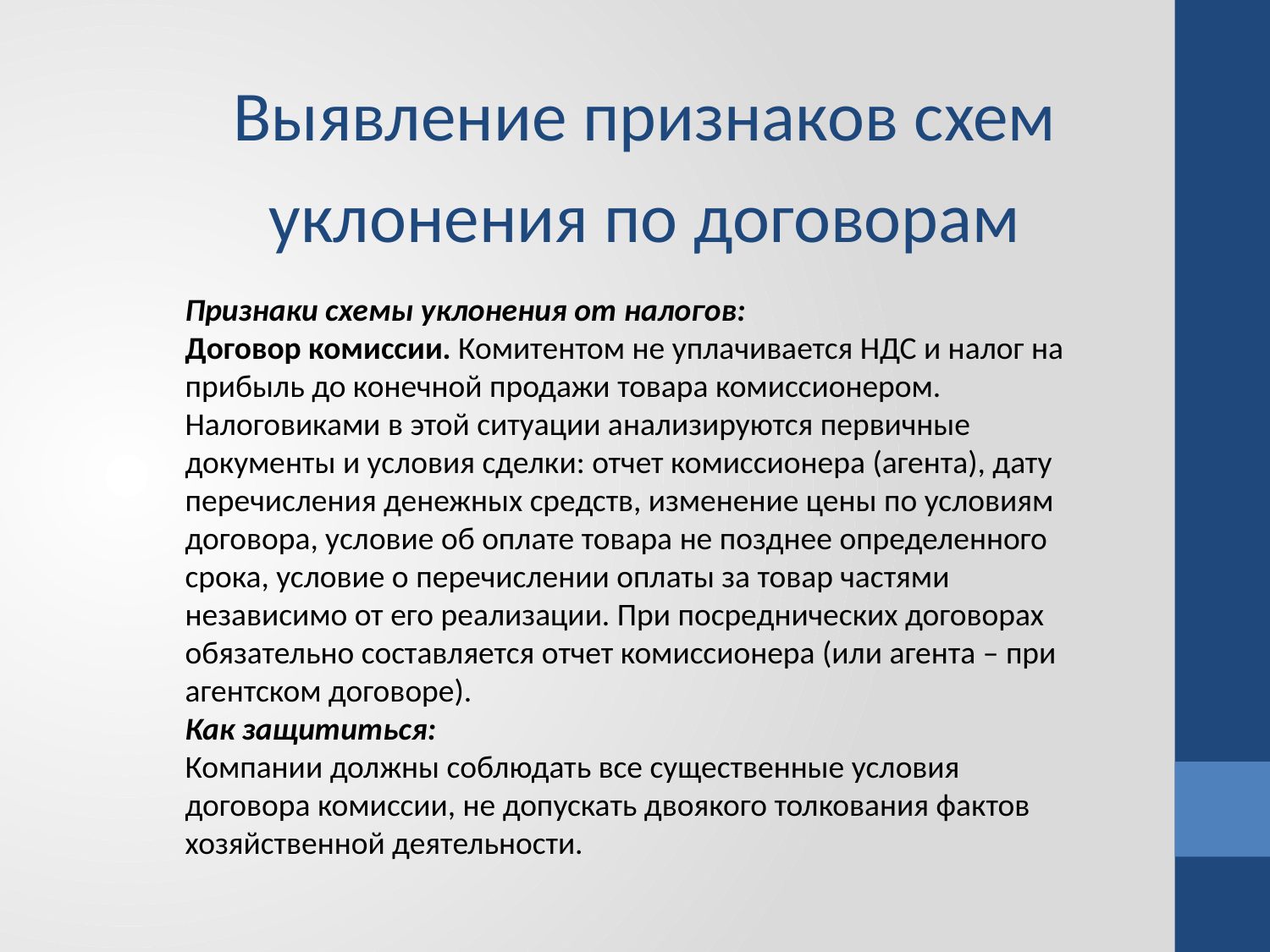

Выявление признаков схем уклонения по договорам
Признаки схемы уклонения от налогов:
Договор комиссии. Комитентом не уплачивается НДС и налог на прибыль до конечной продажи товара комиссионером. Налоговиками в этой ситуации анализируются первичные документы и условия сделки: отчет комиссионера (агента), дату перечисления денежных средств, изменение цены по условиям договора, условие об оплате товара не позднее определенного срока, условие о перечислении оплаты за товар частями независимо от его реализации. При посреднических договорах обязательно составляется отчет комиссионера (или агента – при агентском договоре).
Как защититься:
Компании должны соблюдать все существенные условия договора комиссии, не допускать двоякого толкования фактов хозяйственной деятельности.